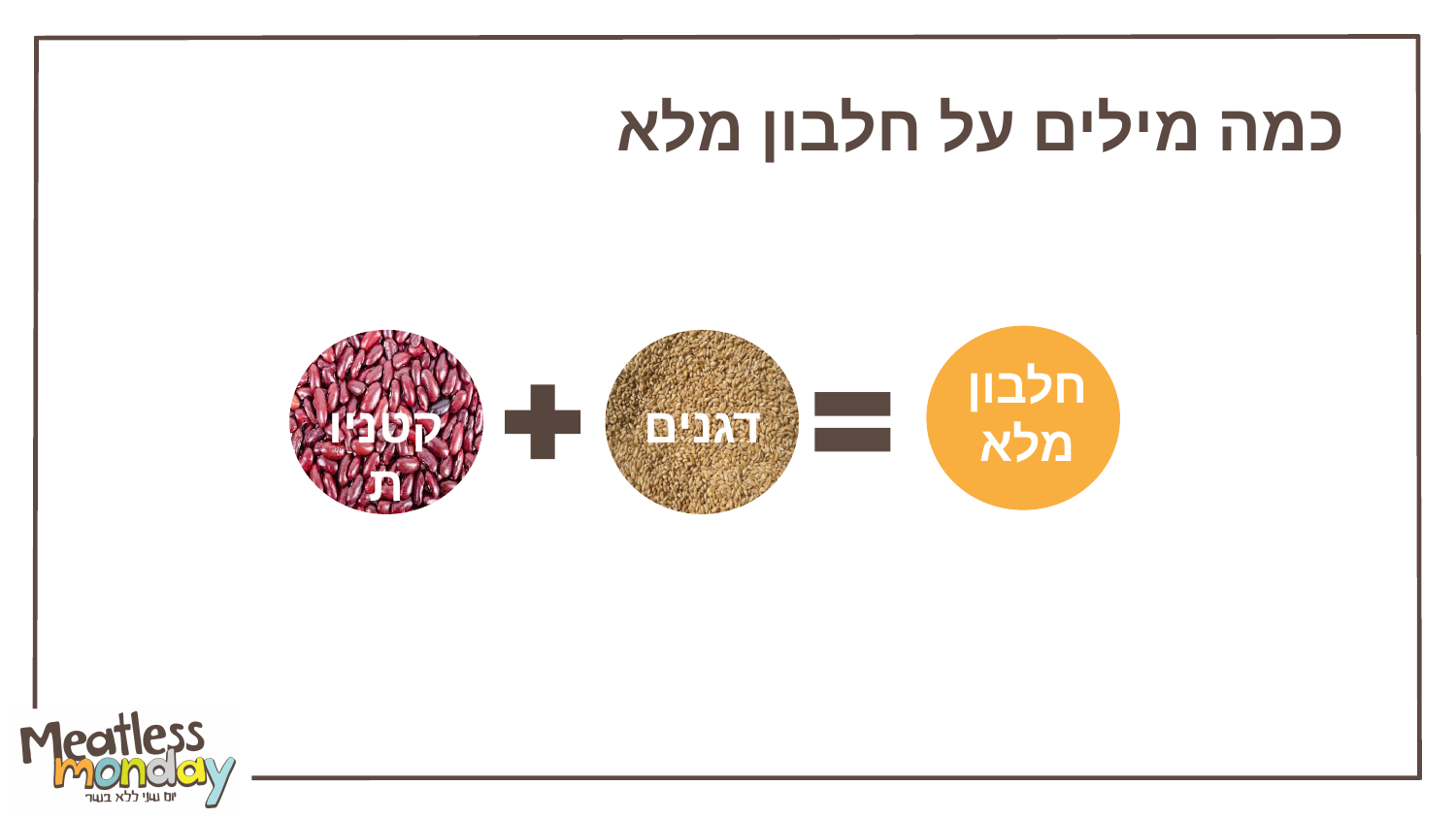

כמה מילים על חלבון מלא

חלבון מלא

קטניות

דגנים